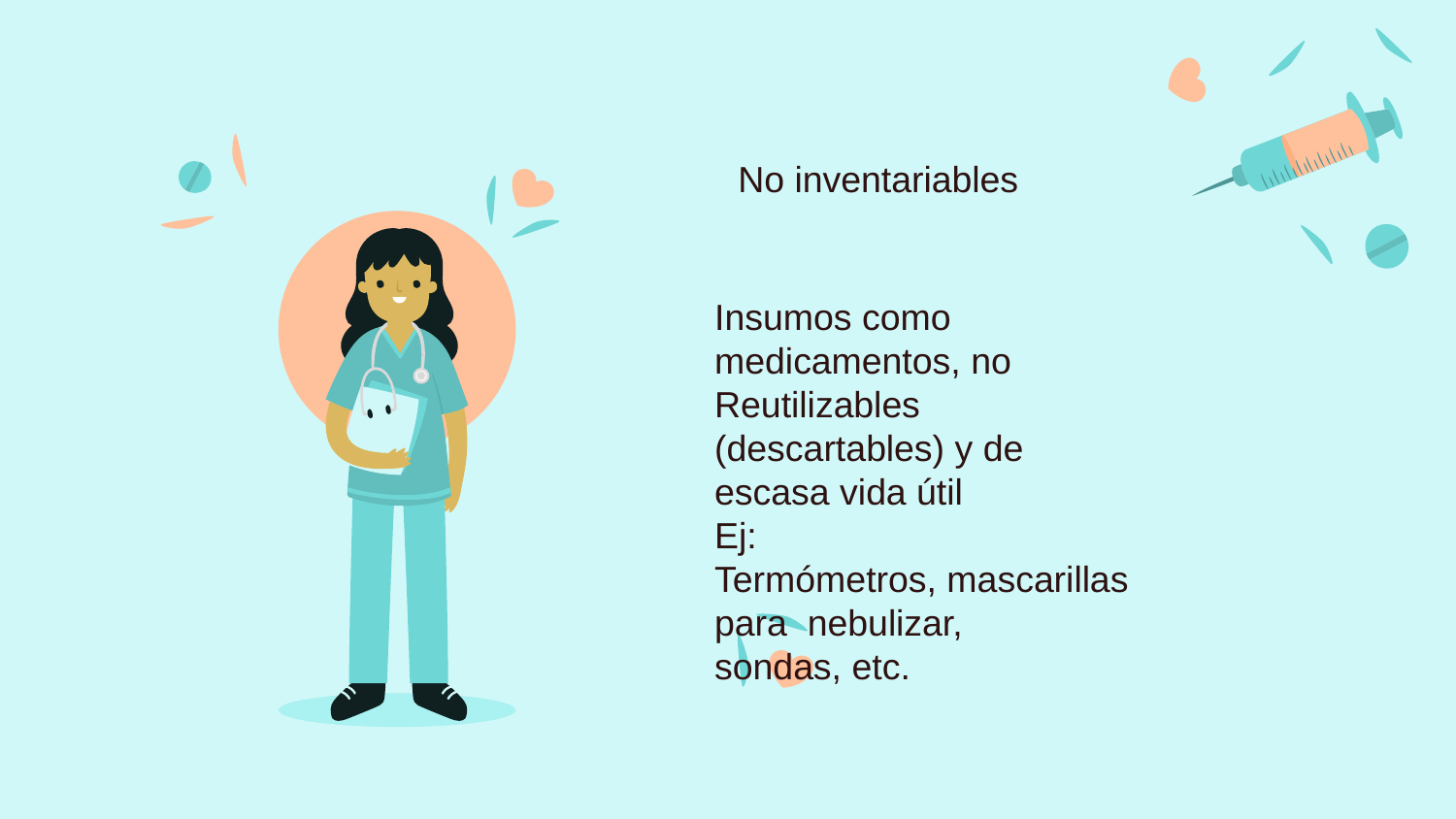

# No inventariables

Insumos como
medicamentos, no
Reutilizables
(descartables) y de
escasa vida útil
Ej:
Termómetros, mascarillas
para  nebulizar,
sondas, etc.